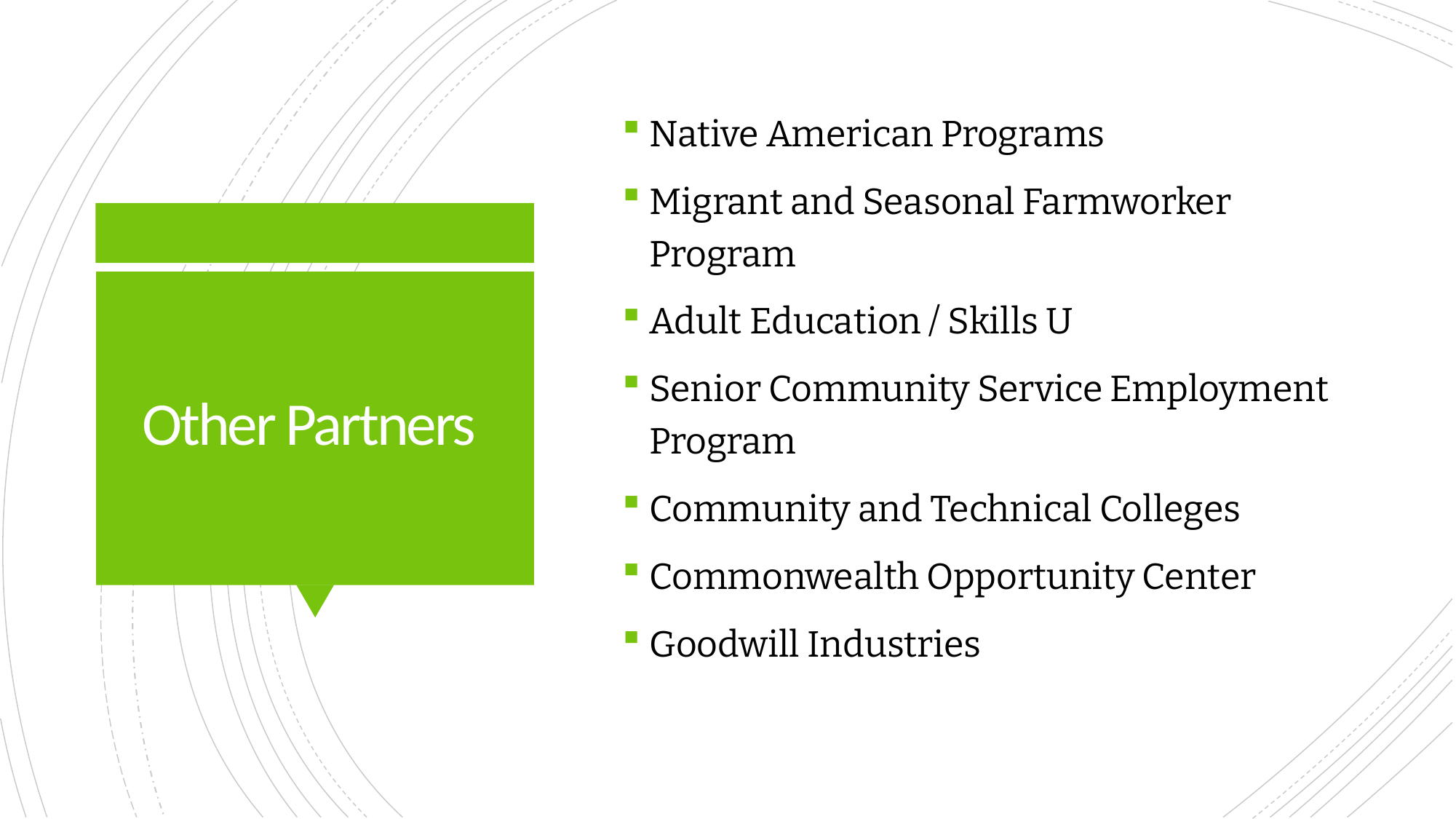

Native American Programs
Migrant and Seasonal Farmworker Program
Adult Education / Skills U
Senior Community Service Employment Program
Community and Technical Colleges
Commonwealth Opportunity Center
Goodwill Industries

# Other Partners